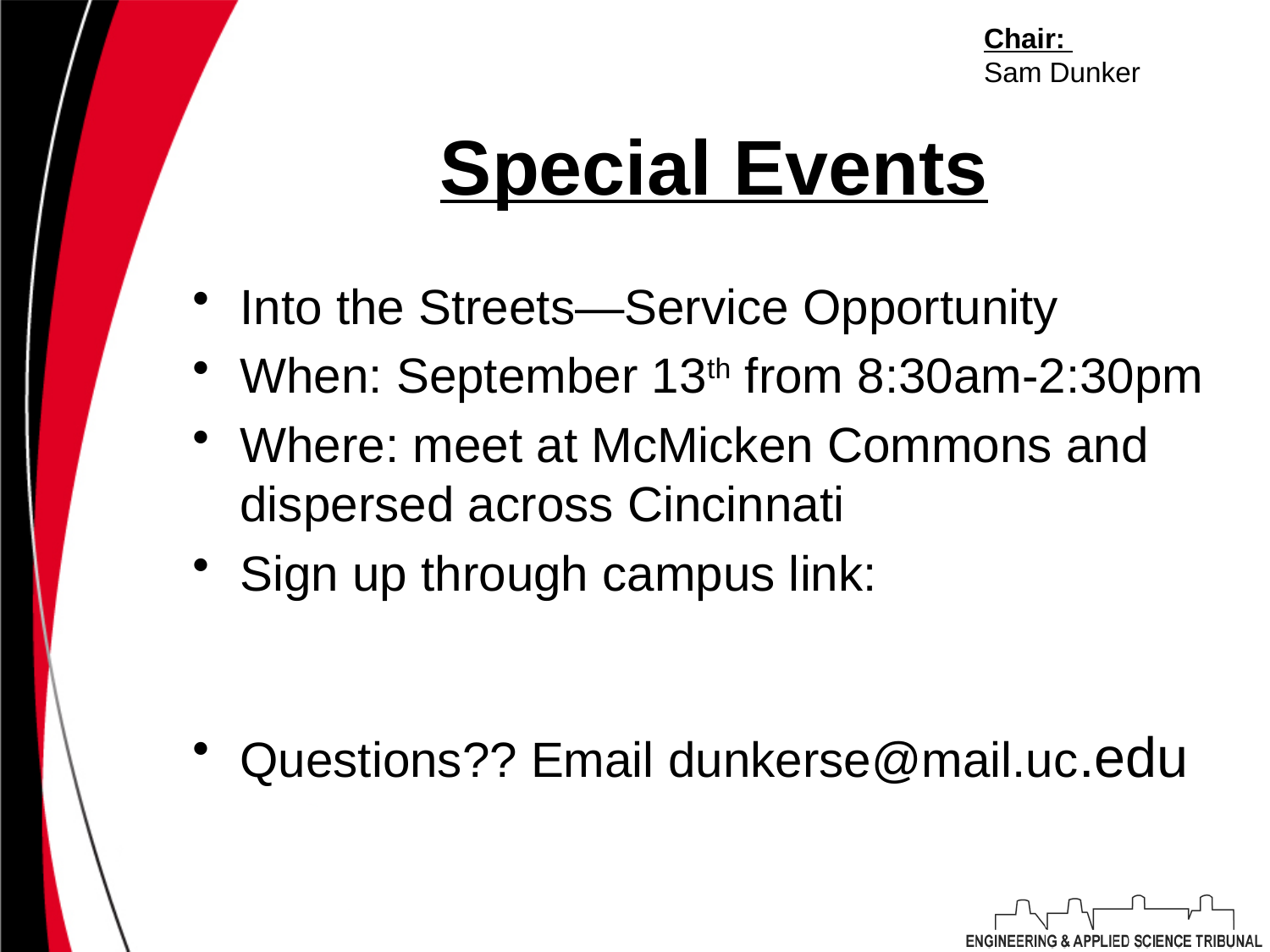

Chair:
Sam Dunker
# Special Events
Into the Streets—Service Opportunity
When: September 13th from 8:30am-2:30pm
Where: meet at McMicken Commons and dispersed across Cincinnati
Sign up through campus link: http://www.uc.edu/cce/student/programs/ITS.html
Questions?? Email dunkerse@mail.uc.edu